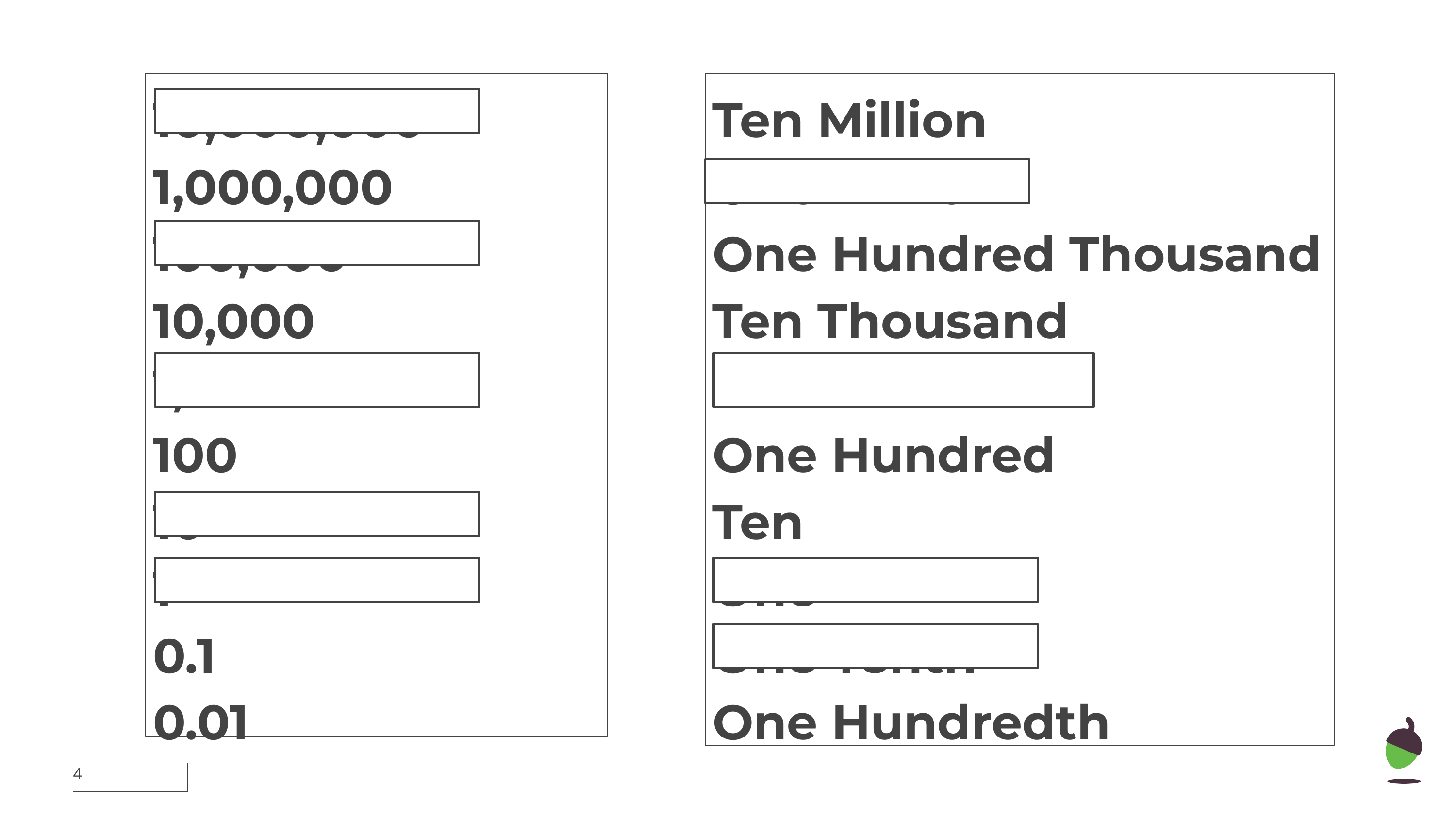

10,000,000
1,000,000
100,000
10,000
1,000
100
10
1
0.1
0.01
Ten Million
One Million
One Hundred Thousand
Ten Thousand
One Thousand
One Hundred
Ten
One
One Tenth
One Hundredth

4